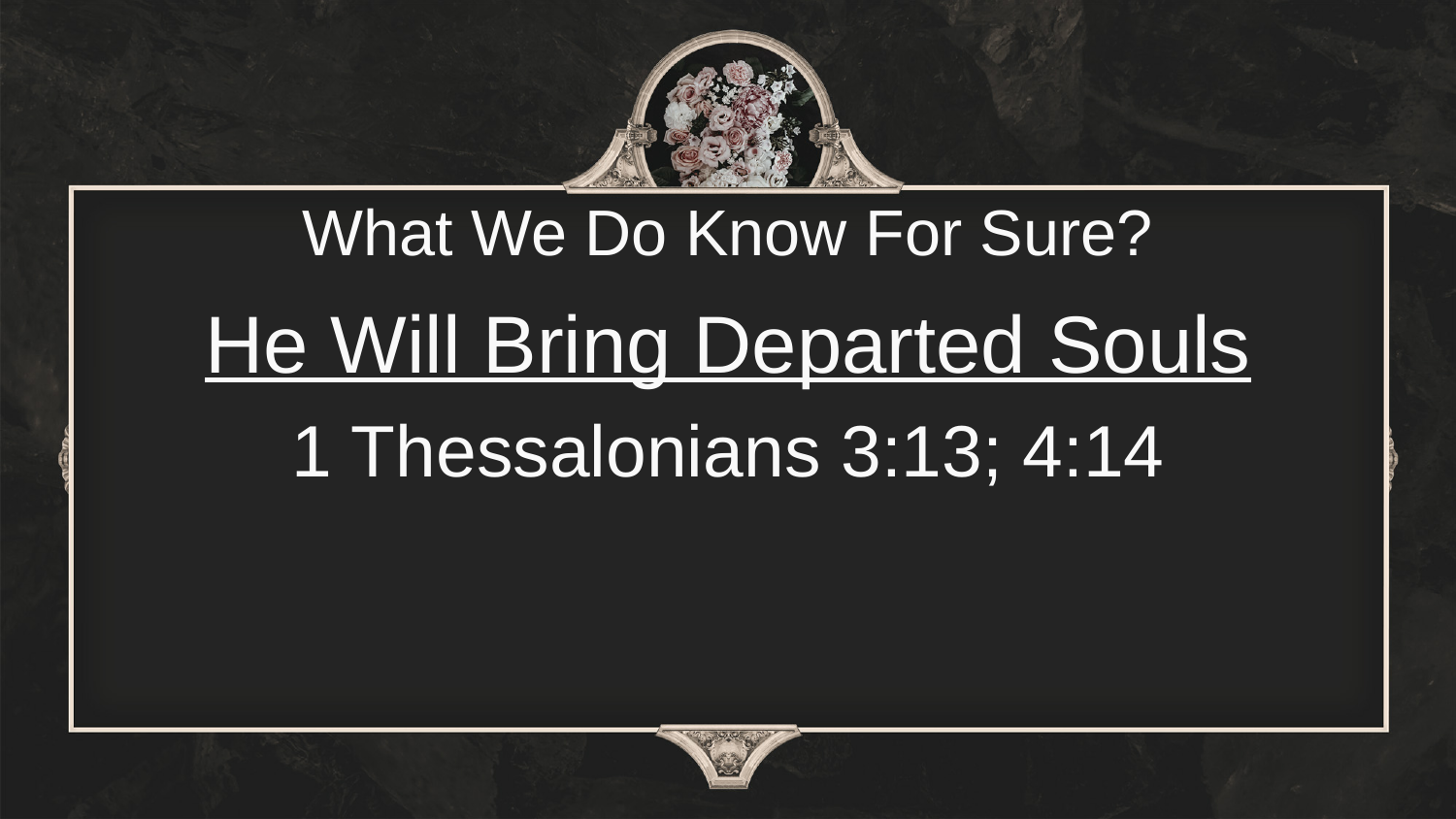

# What We Do Know For Sure?
He Will Bring Departed Souls
1 Thessalonians 3:13; 4:14